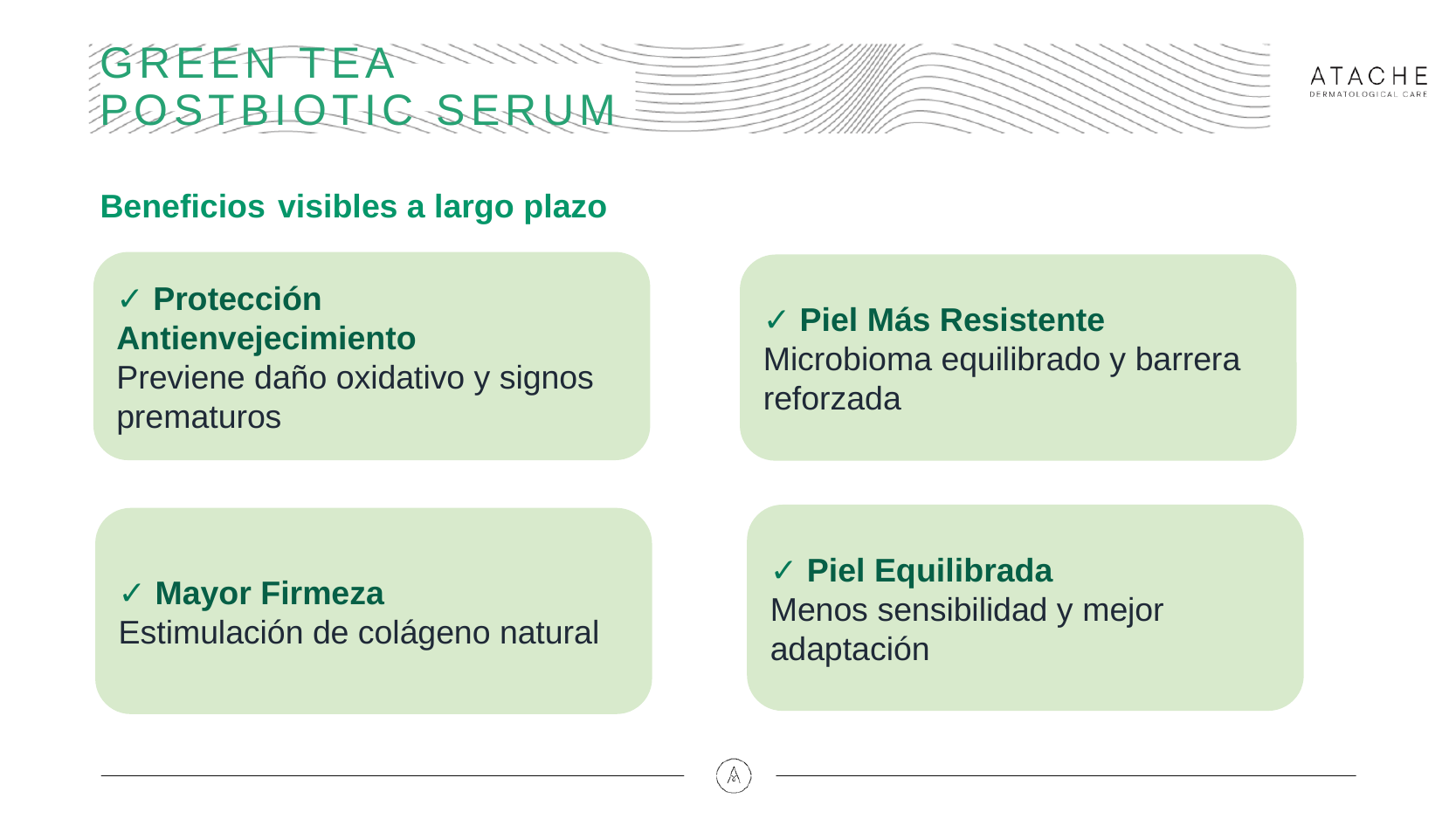

# GREEN TEA POSTBIOTIC SERUM
Beneficios visibles a largo plazo
✓ Protección Antienvejecimiento
Previene daño oxidativo y signos prematuros
✓ Piel Más Resistente
Microbioma equilibrado y barrera reforzada
✓ Piel Equilibrada
Menos sensibilidad y mejor adaptación
✓ Mayor Firmeza
Estimulación de colágeno natural